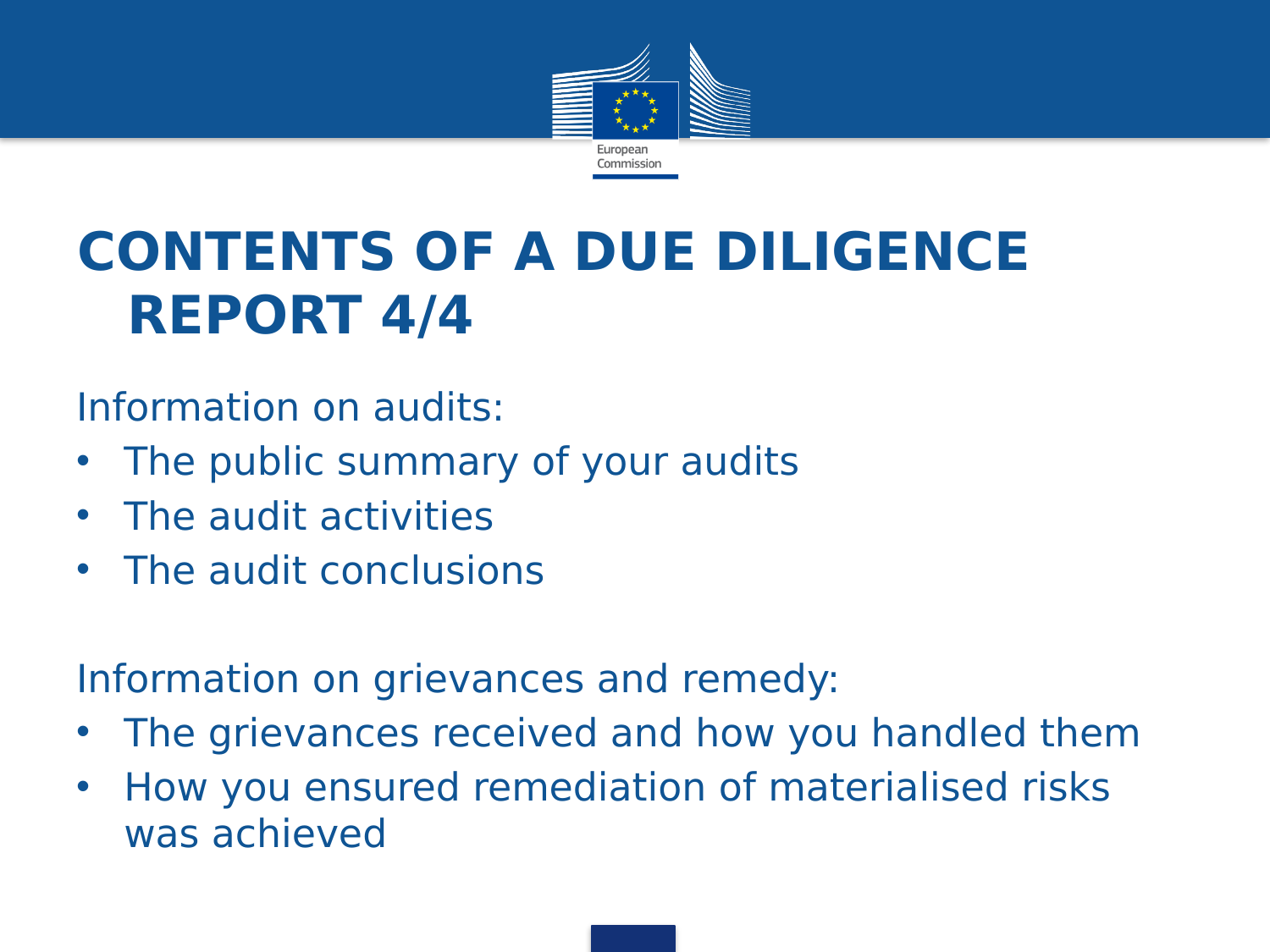

# CONTENTS OF A DUE DILIGENCE REPORT 4/4
Information on audits:
The public summary of your audits
The audit activities
The audit conclusions

Information on grievances and remedy:
The grievances received and how you handled them
How you ensured remediation of materialised risks was achieved